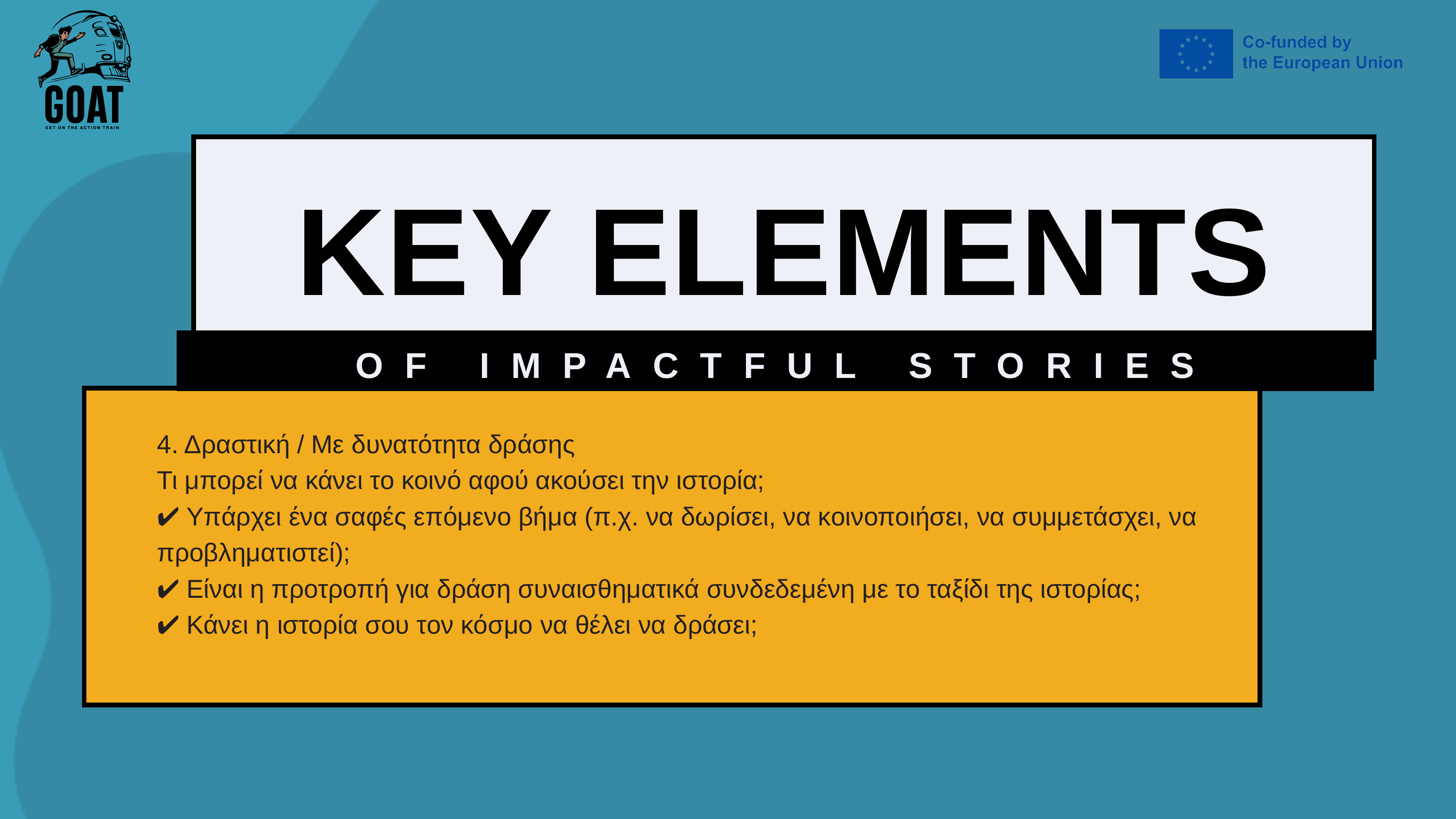

KEY ELEMENTS

OF IMPACTFUL STORIES

4. Δραστική / Με δυνατότητα δράσης
Τι μπορεί να κάνει το κοινό αφού ακούσει την ιστορία;
✔️ Υπάρχει ένα σαφές επόμενο βήμα (π.χ. να δωρίσει, να κοινοποιήσει, να συμμετάσχει, να προβληματιστεί);
✔️ Είναι η προτροπή για δράση συναισθηματικά συνδεδεμένη με το ταξίδι της ιστορίας;
✔️ Κάνει η ιστορία σου τον κόσμο να θέλει να δράσει;